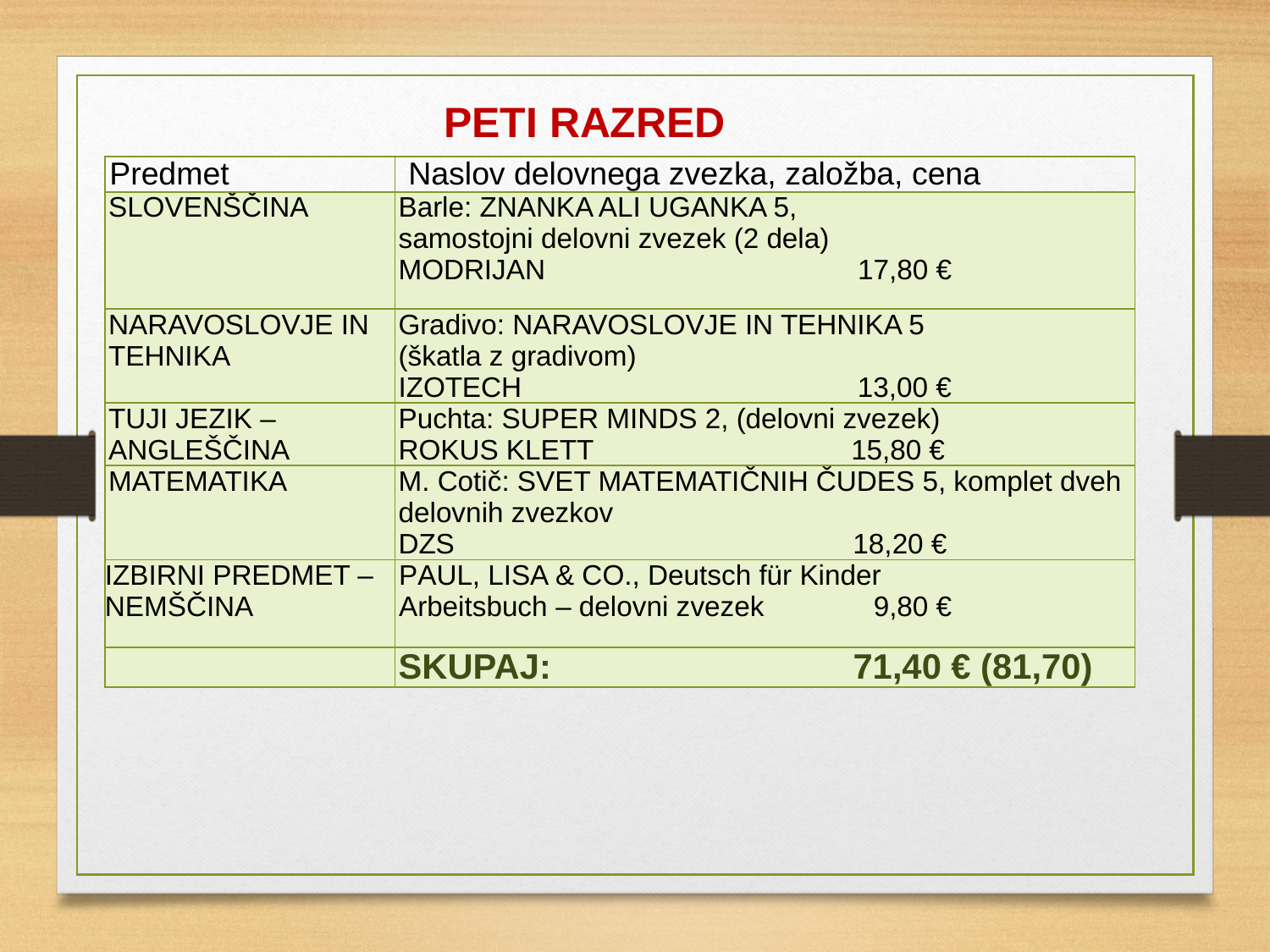

PETI RAZRED
| Predmet | Naslov delovnega zvezka, založba, cena |
| --- | --- |
| SLOVENŠČINA | Barle: ZNANKA ALI UGANKA 5, samostojni delovni zvezek (2 dela) MODRIJAN 17,80 € |
| NARAVOSLOVJE IN TEHNIKA | Gradivo: NARAVOSLOVJE IN TEHNIKA 5 (škatla z gradivom) IZOTECH 13,00 € |
| TUJI JEZIK – ANGLEŠČINA | Puchta: SUPER MINDS 2, (delovni zvezek) ROKUS KLETT 15,80 € |
| MATEMATIKA | M. Cotič: SVET MATEMATIČNIH ČUDES 5, komplet dveh delovnih zvezkov DZS 18,20 € |
| IZBIRNI PREDMET – NEMŠČINA | PAUL, LISA & CO., Deutsch für Kinder Arbeitsbuch – delovni zvezek 9,80 € |
|  | SKUPAJ: 71,40 € (81,70) |